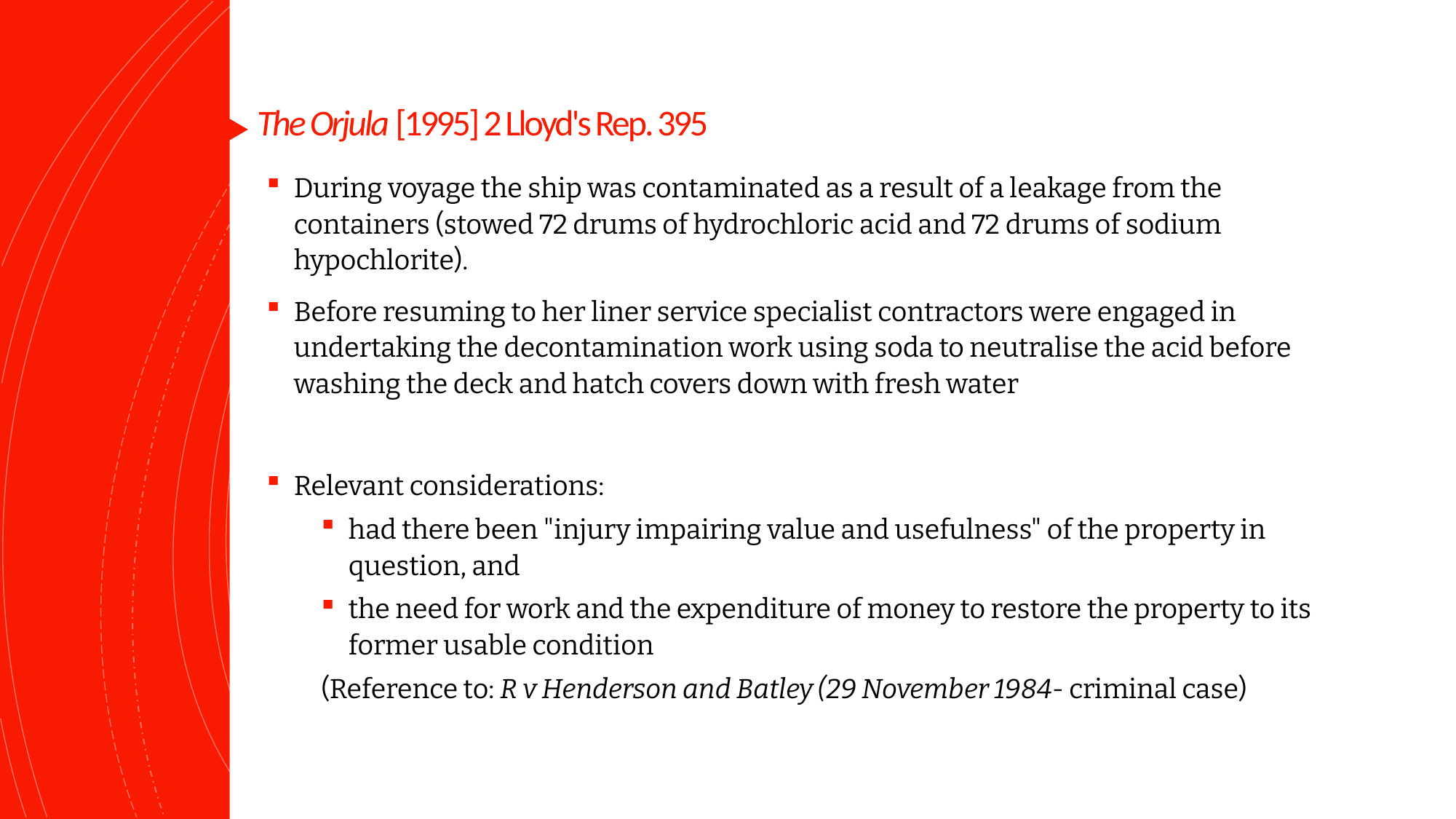

# The Orjula [1995] 2 Lloyd's Rep. 395

During voyage the ship was contaminated as a result of a leakage from the containers (stowed 72 drums of hydrochloric acid and 72 drums of sodium hypochlorite).
Before resuming to her liner service specialist contractors were engaged in undertaking the decontamination work using soda to neutralise the acid before washing the deck and hatch covers down with fresh water

Relevant considerations:
had there been "injury impairing value and usefulness" of the property in question, and
the need for work and the expenditure of money to restore the property to its former usable condition
(Reference to: R v Henderson and Batley (29 November 1984- criminal case)